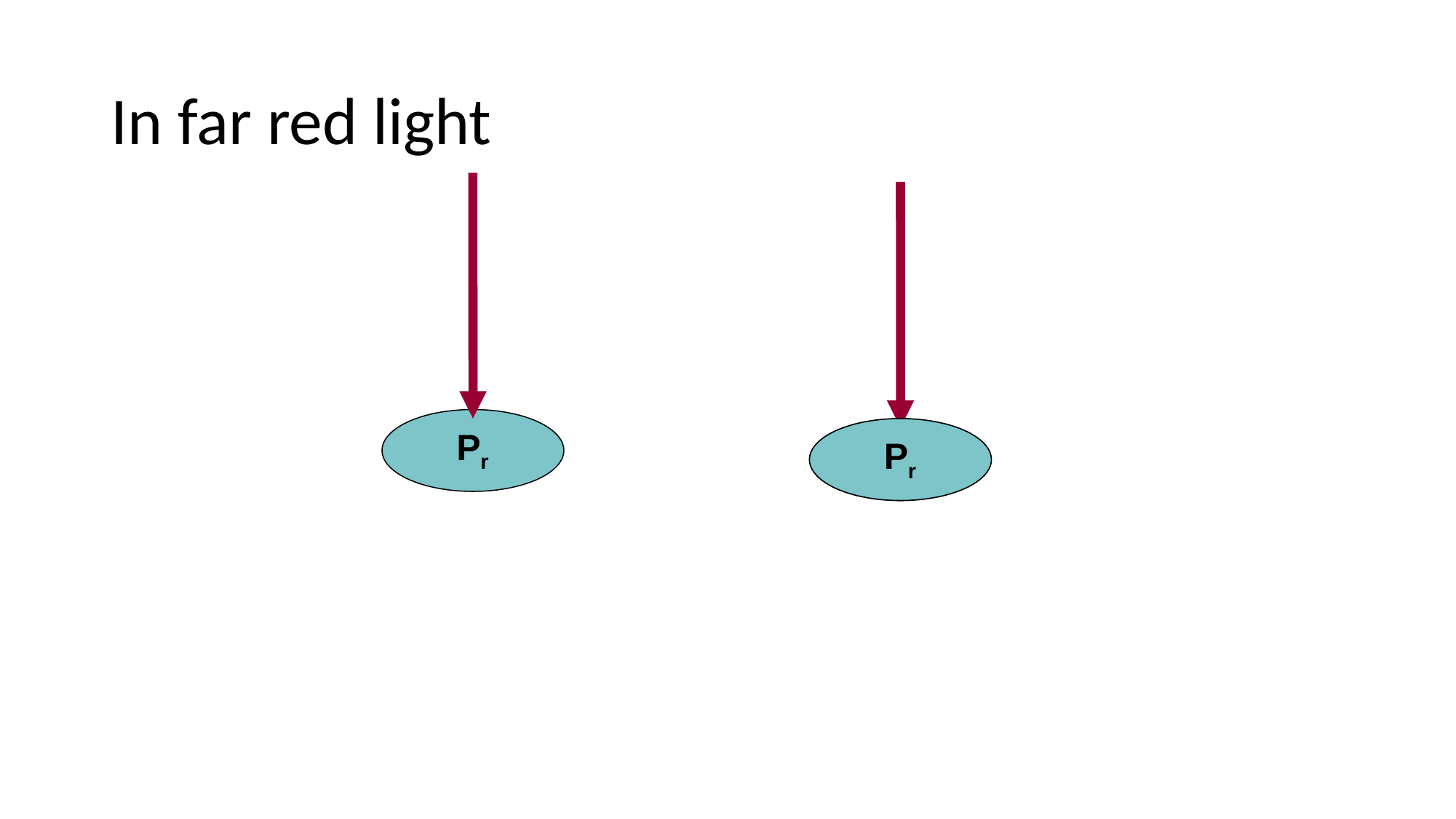

# In far red light

Pr

Pfr
Pr
Pr doesn’t absorb far red light, stays the same.
Pfr absorbs far red light, changes to Pr form.